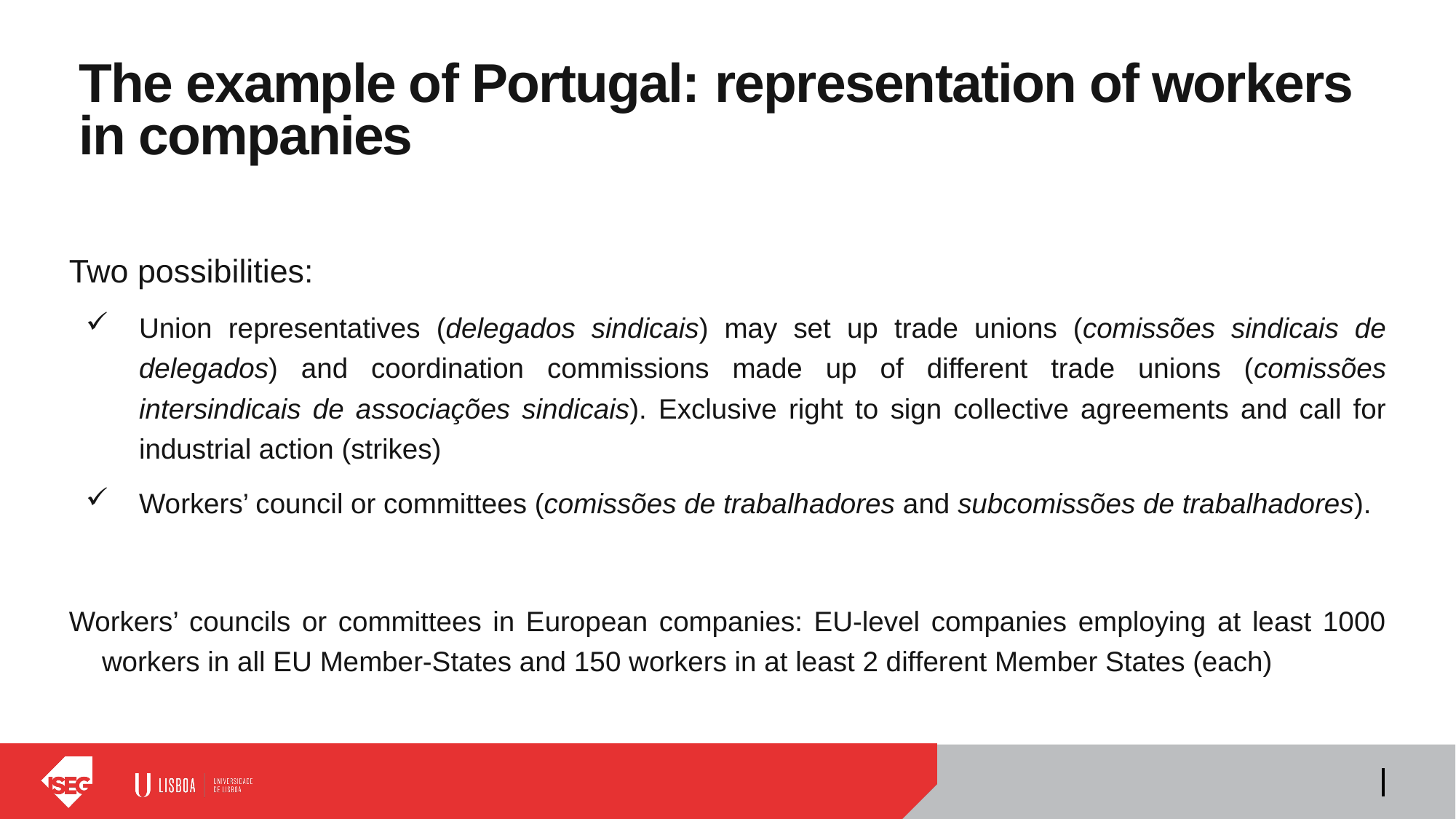

# The example of Portugal: representation of workers in companies
Two possibilities:
Union representatives (delegados sindicais) may set up trade unions (comissões sindicais de delegados) and coordination commissions made up of different trade unions (comissões intersindicais de associações sindicais). Exclusive right to sign collective agreements and call for industrial action (strikes)
Workers’ council or committees (comissões de trabalhadores and subcomissões de trabalhadores).

Workers’ councils or committees in European companies: EU-level companies employing at least 1000 workers in all EU Member-States and 150 workers in at least 2 different Member States (each)